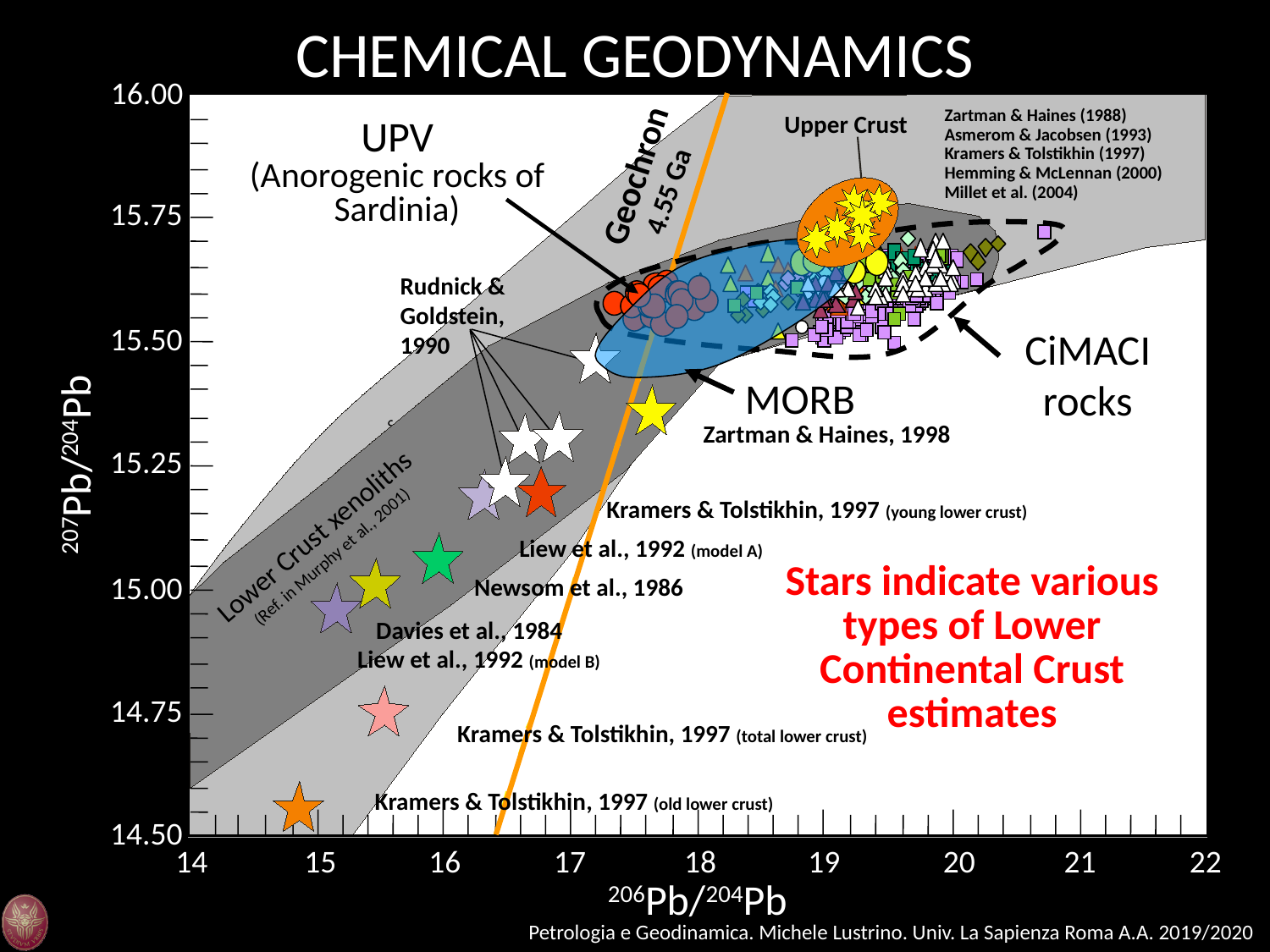

CHEMICAL GEODYNAMICS
16.00

4.55 Ga
15.75

15.50

207Pb/204Pb
15.25
15.00
14.75

14.50

14
15
16
17
18
19
20
21
22
206Pb/204Pb

Continental crust (Ref. in Kramers & Tolstikhin, 1997)

Upper Crust
Zartman & Haines (1988)
Asmerom & Jacobsen (1993)
Kramers & Tolstikhin (1997)
Hemming & McLennan (2000)
Millet et al. (2004)

UPV
(Anorogenic rocks of Sardinia)

Geochron

Lower Crust xenoliths
(Ref. in Murphy et al., 2001)

Rudnick & Goldstein, 1990

Zartman & Haines, 1998

Kramers & Tolstikhin, 1997 (young lower crust)
Liew et al., 1992 (model A)

Newsom et al., 1986

Davies et al., 1984
Liew et al., 1992 (model B)

Kramers & Tolstikhin, 1997 (total lower crust)
Kramers & Tolstikhin, 1997 (old lower crust)

CiMACI rocks

MORB

Stars indicate various types of Lower Continental Crust estimates